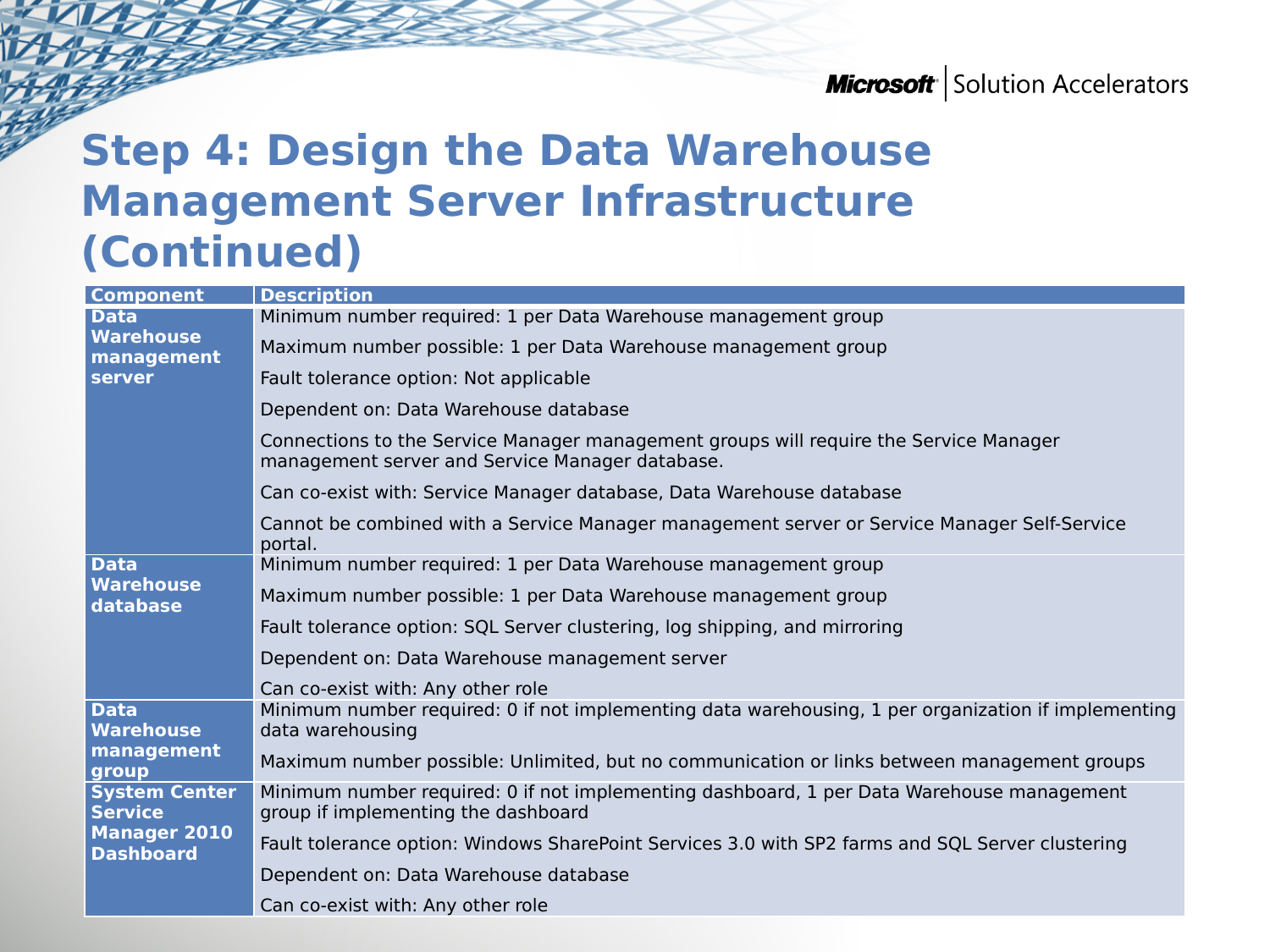

# Step 4: Design the Data Warehouse Management Server Infrastructure (Continued)
| Component | Description |
| --- | --- |
| Data Warehouse management server | Minimum number required: 1 per Data Warehouse management group Maximum number possible: 1 per Data Warehouse management group Fault tolerance option: Not applicable Dependent on: Data Warehouse database Connections to the Service Manager management groups will require the Service Manager management server and Service Manager database. Can co-exist with: Service Manager database, Data Warehouse database Cannot be combined with a Service Manager management server or Service Manager Self-Service portal. |
| Data Warehouse database | Minimum number required: 1 per Data Warehouse management group Maximum number possible: 1 per Data Warehouse management group Fault tolerance option: SQL Server clustering, log shipping, and mirroring Dependent on: Data Warehouse management server Can co-exist with: Any other role |
| Data Warehouse management group | Minimum number required: 0 if not implementing data warehousing, 1 per organization if implementing data warehousing Maximum number possible: Unlimited, but no communication or links between management groups |
| System Center Service Manager 2010 Dashboard | Minimum number required: 0 if not implementing dashboard, 1 per Data Warehouse management group if implementing the dashboard Fault tolerance option: Windows SharePoint Services 3.0 with SP2 farms and SQL Server clustering Dependent on: Data Warehouse database Can co-exist with: Any other role |